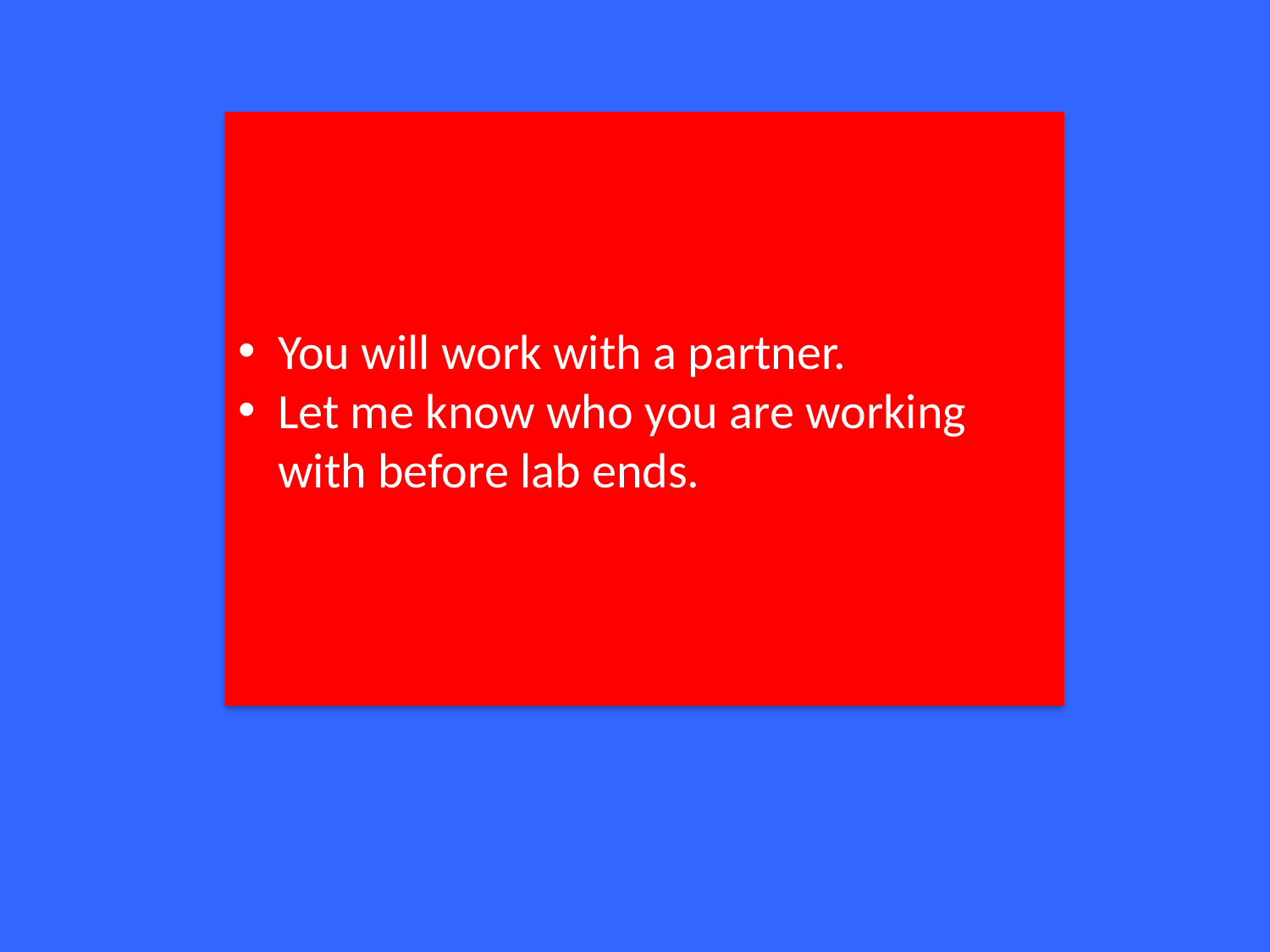

You will work with a partner.
Let me know who you are working with before lab ends.